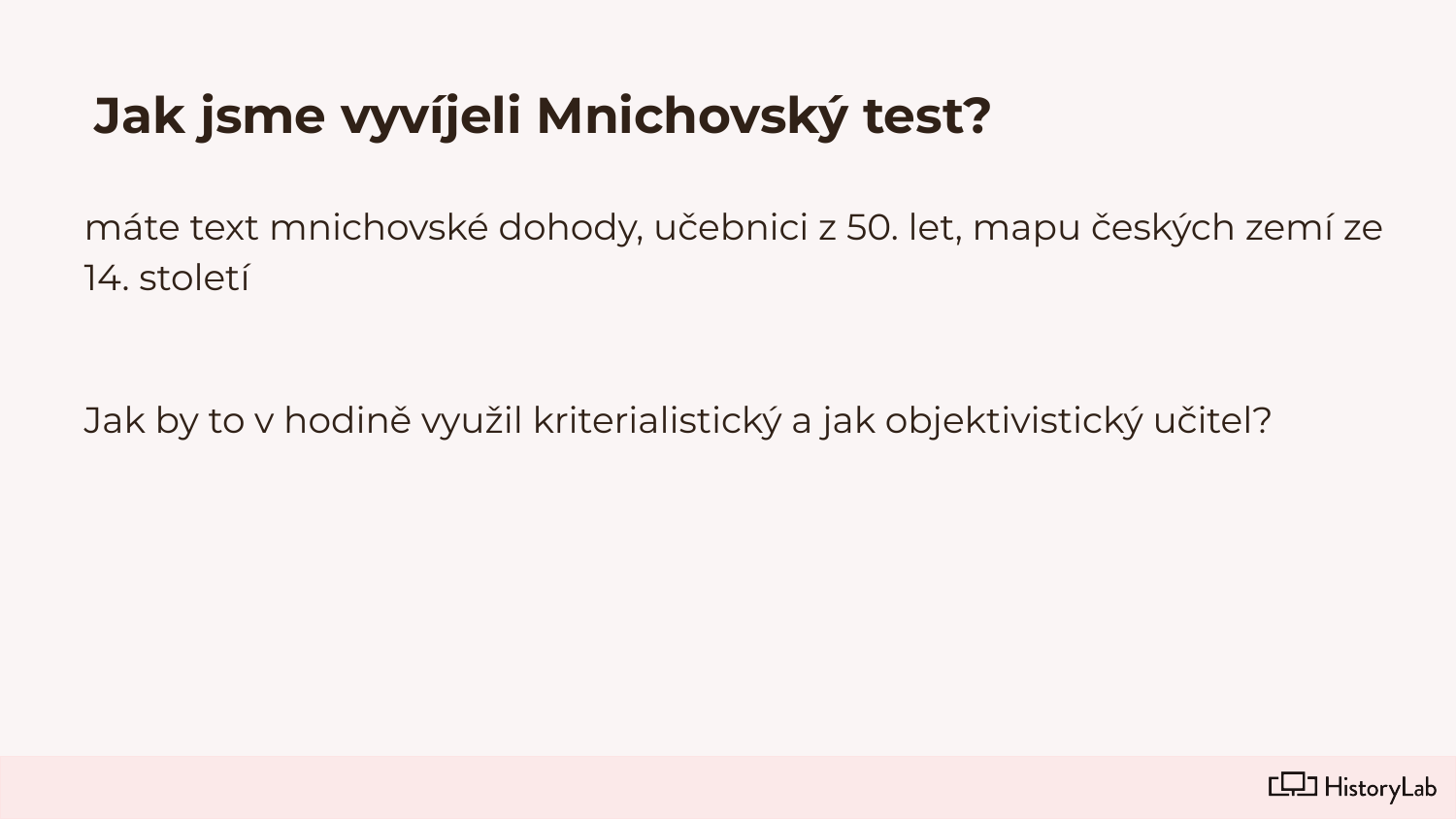

# Jak jsme vyvíjeli Mnichovský test?
máte text mnichovské dohody, učebnici z 50. let, mapu českých zemí ze 14. století

Jak by to v hodině využil kriterialistický a jak objektivistický učitel?